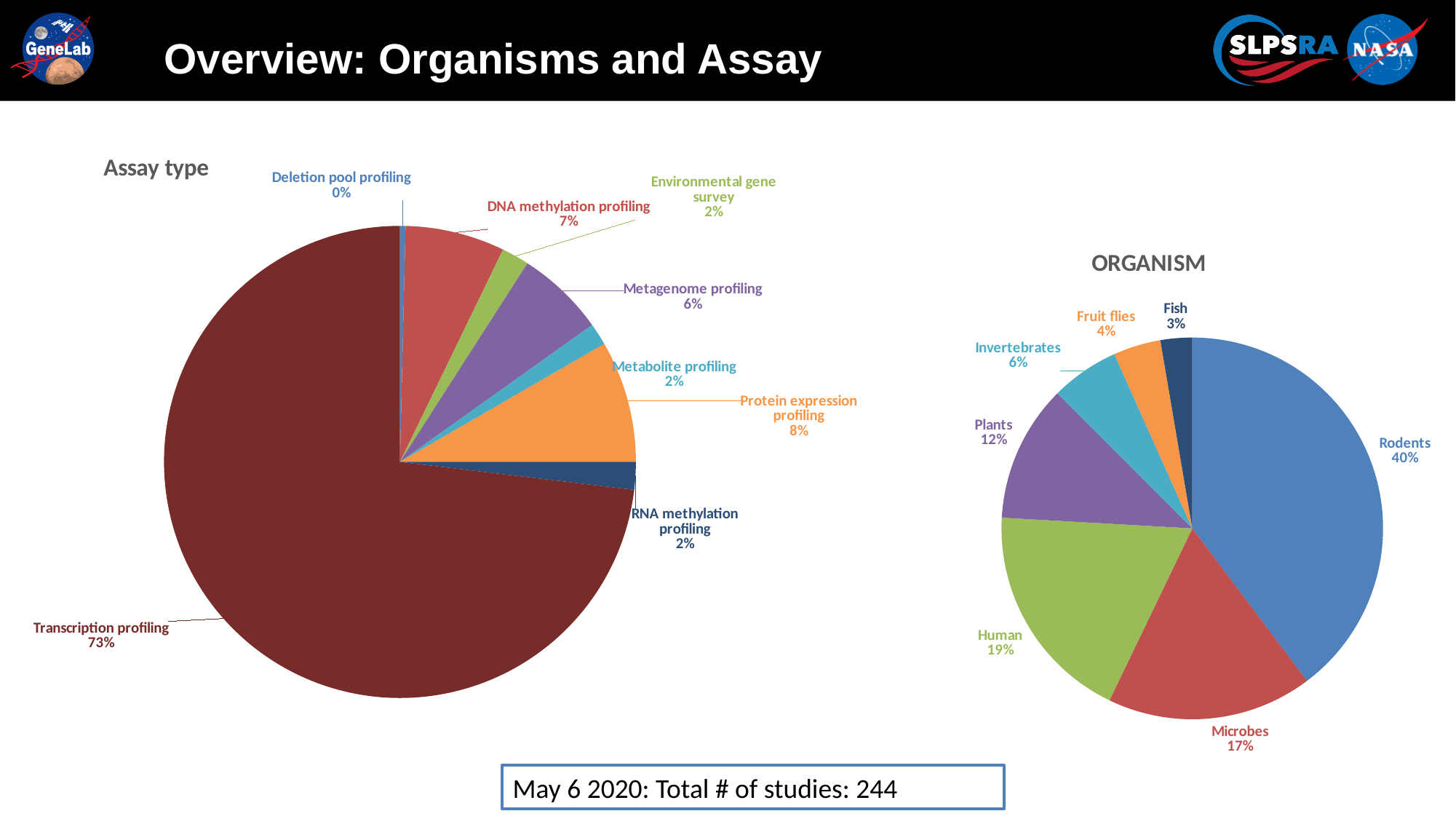

# Overview: Organisms and Assay

### Chart: Assay type

| Category |  |
|---|---|
| Deletion pool profiling | 1.0 |
| DNA methylation profiling | 18.0 |
| Environmental gene survey | 5.0 |
| Metagenome profiling | 16.0 |
| Metabolite profiling | 4.0 |
| Protein expression profiling | 22.0 |
| RNA methylation profiling | 5.0 |
| Transcription profiling | 193.0 |

### Chart: ORGANISM

| Category |  |
|---|---|
| Rodents | 89.0 |
| Microbes | 39.0 |
| Human | 42.0 |
| Plants | 26.0 |
| Invertebrates | 13.0 |
| Fruit flies | 9.0 |
| Fish | 6.0 |
May 6 2020: Total # of studies: 244